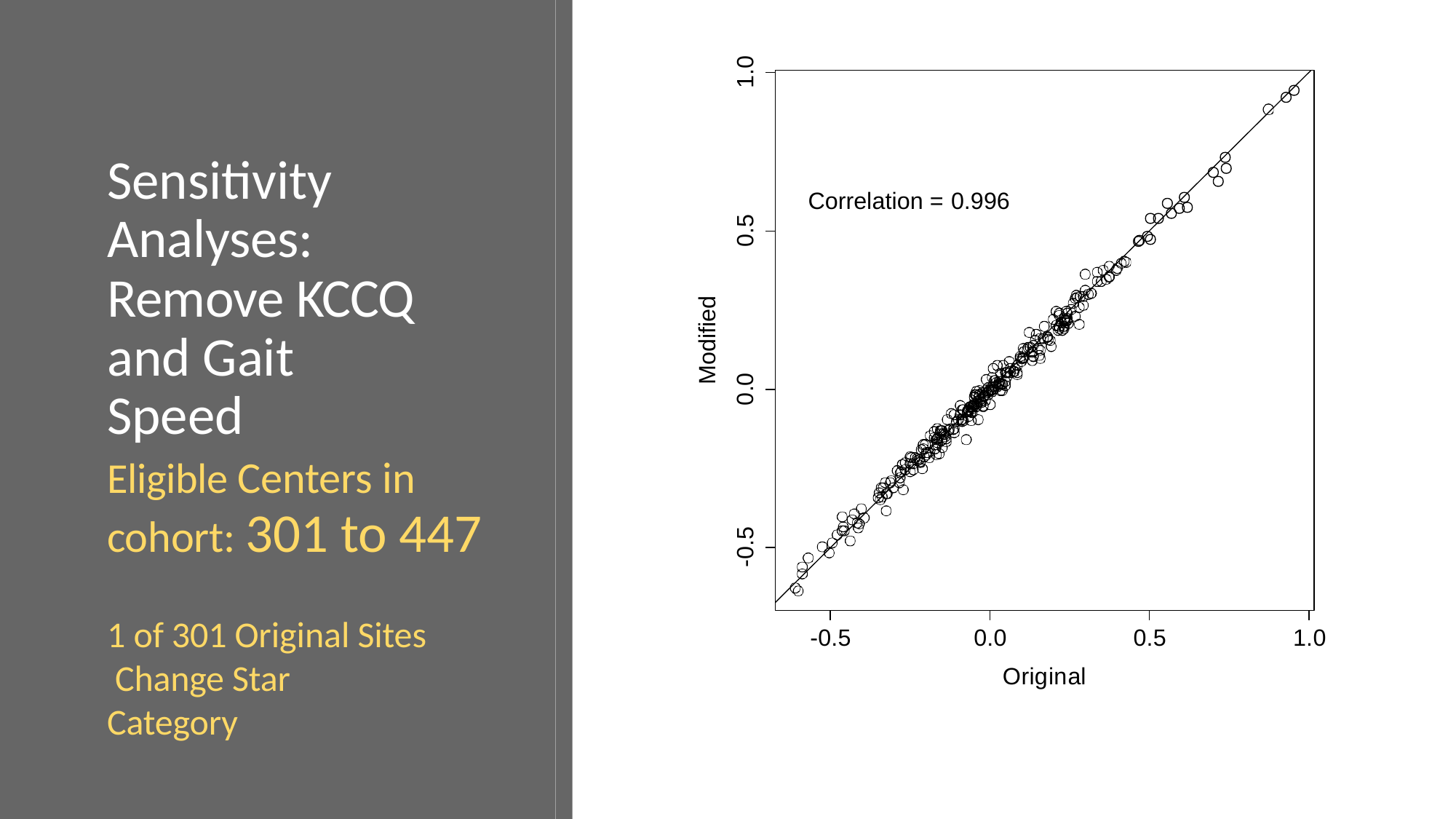

1.0

# Sensitivity  Analyses:  Remove KCCQ  and Gait Speed

Correlation = 0.996

0.5

Modified
0.0

Eligible Centers in  cohort: 301 to 447
-0.5

1 of 301 Original Sites  Change Star Category

0.0
Original
-0.5
0.5
1.0